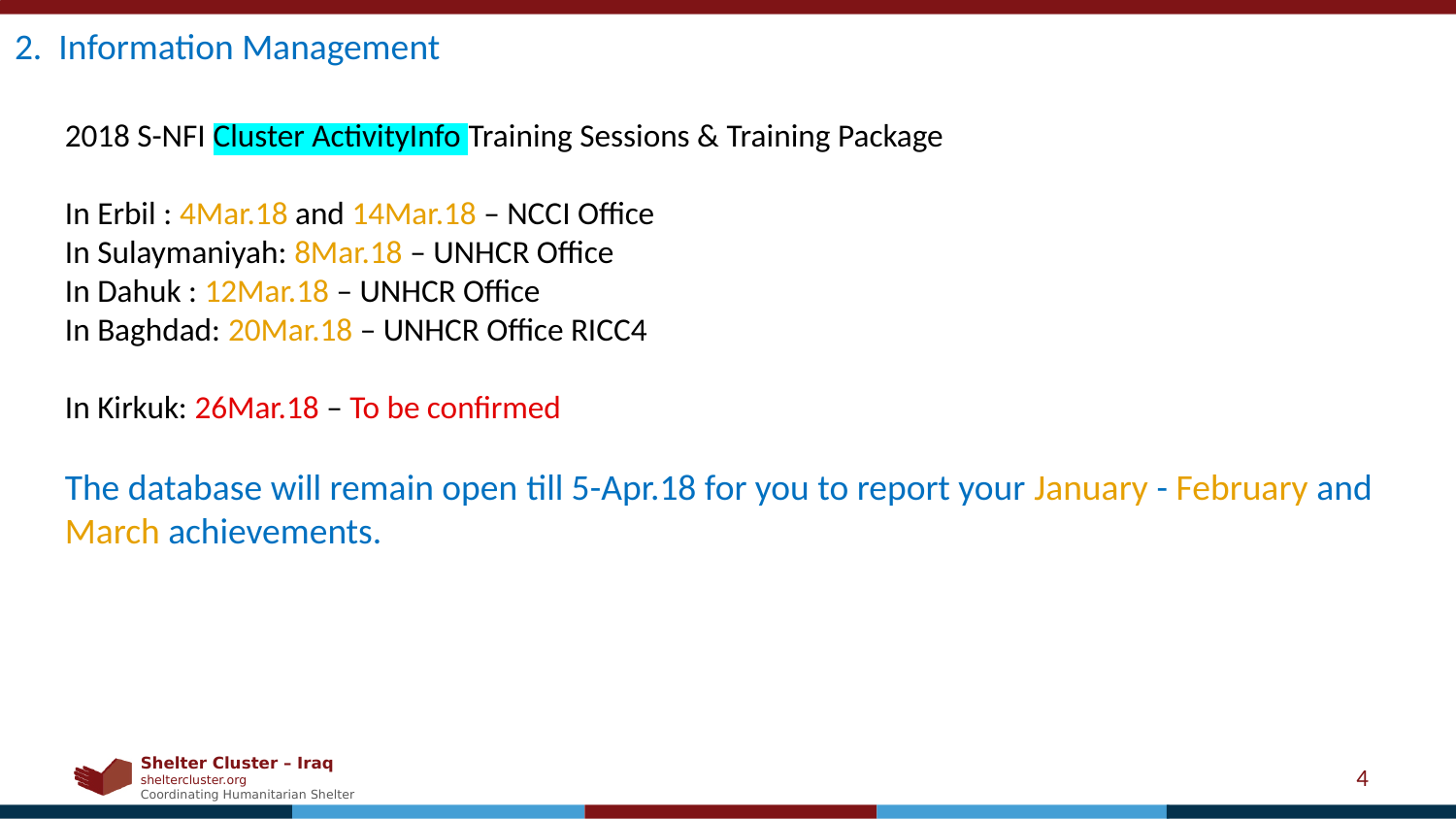

2.  Information Management
2018 S-NFI Cluster ActivityInfo Training Sessions & Training Package

In Erbil : 4Mar.18 and 14Mar.18 – NCCI Office 
In Sulaymaniyah: 8Mar.18 – UNHCR Office
In Dahuk : 12Mar.18 – UNHCR Office
In Baghdad: 20Mar.18 – UNHCR Office RICC4

In Kirkuk: 26Mar.18 – To be confirmed

The database will remain open till 5-Apr.18 for you to report your January - February and March achievements.
4